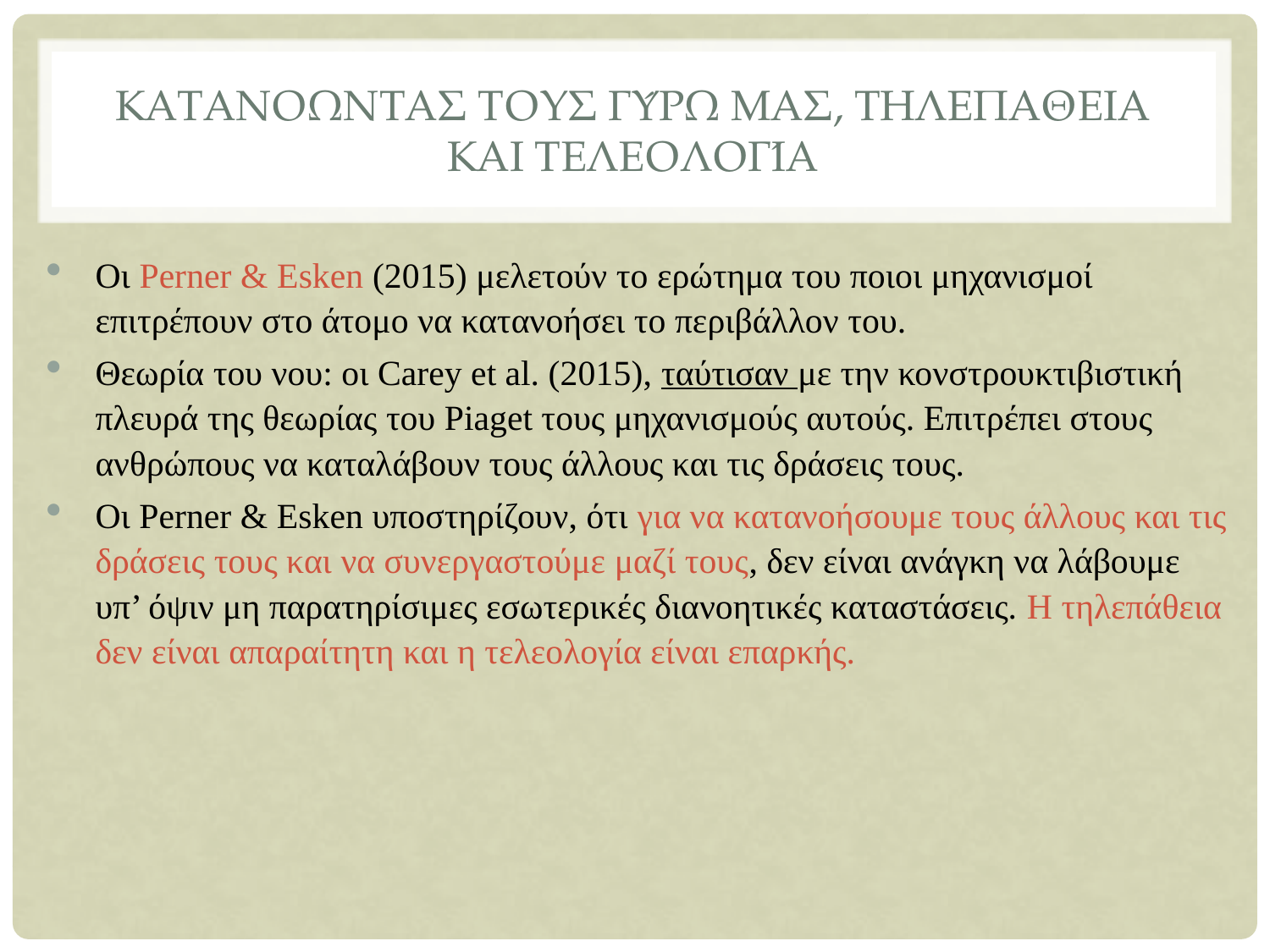

# ΚατανοΩντας τους γύρω μας, τηλεπΑθεια και τελεολογία
Oι Perner & Esken (2015) μελετούν το ερώτημα του ποιοι μηχανισμοί επιτρέπουν στο άτομο να κατανοήσει το περιβάλλον του.
Θεωρία του νου: οι Carey et al. (2015), ταύτισαν με την κονστρουκτιβιστική πλευρά της θεωρίας του Piaget τους μηχανισμούς αυτούς. Επιτρέπει στους ανθρώπους να καταλάβουν τους άλλους και τις δράσεις τους.
Οι Perner & Esken υποστηρίζουν, ότι για να κατανοήσουμε τους άλλους και τις δράσεις τους και να συνεργαστούμε μαζί τους, δεν είναι ανάγκη να λάβουμε υπ’ όψιν μη παρατηρίσιμες εσωτερικές διανοητικές καταστάσεις. Η τηλεπάθεια δεν είναι απαραίτητη και η τελεολογία είναι επαρκής.